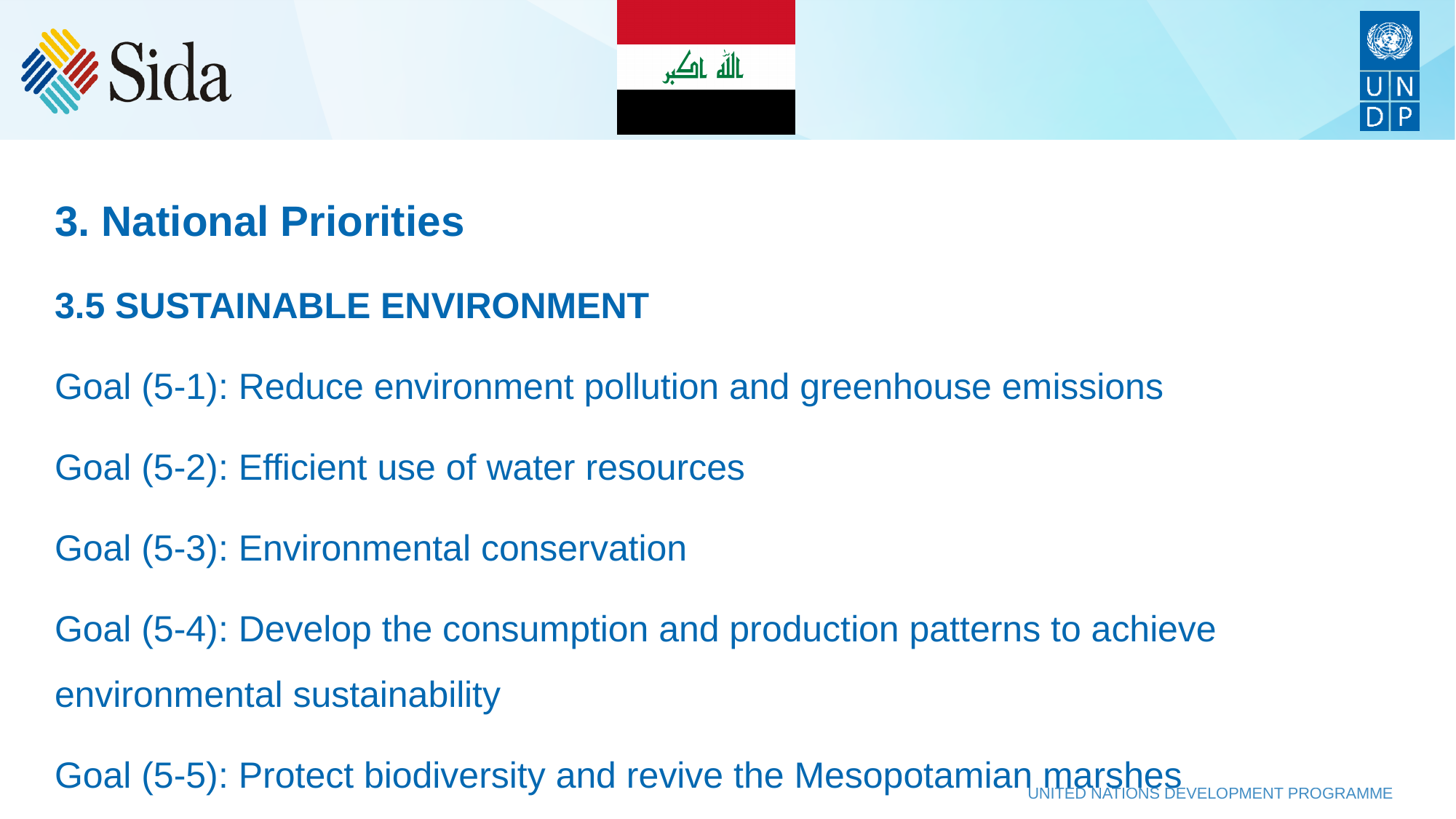

3. National Priorities
3.5 SUSTAINABLE ENVIRONMENT
Goal (5-1): Reduce environment pollution and greenhouse emissions
Goal (5-2): Efficient use of water resources
Goal (5-3): Environmental conservation
Goal (5-4): Develop the consumption and production patterns to achieve environmental sustainability
Goal (5-5): Protect biodiversity and revive the Mesopotamian marshes